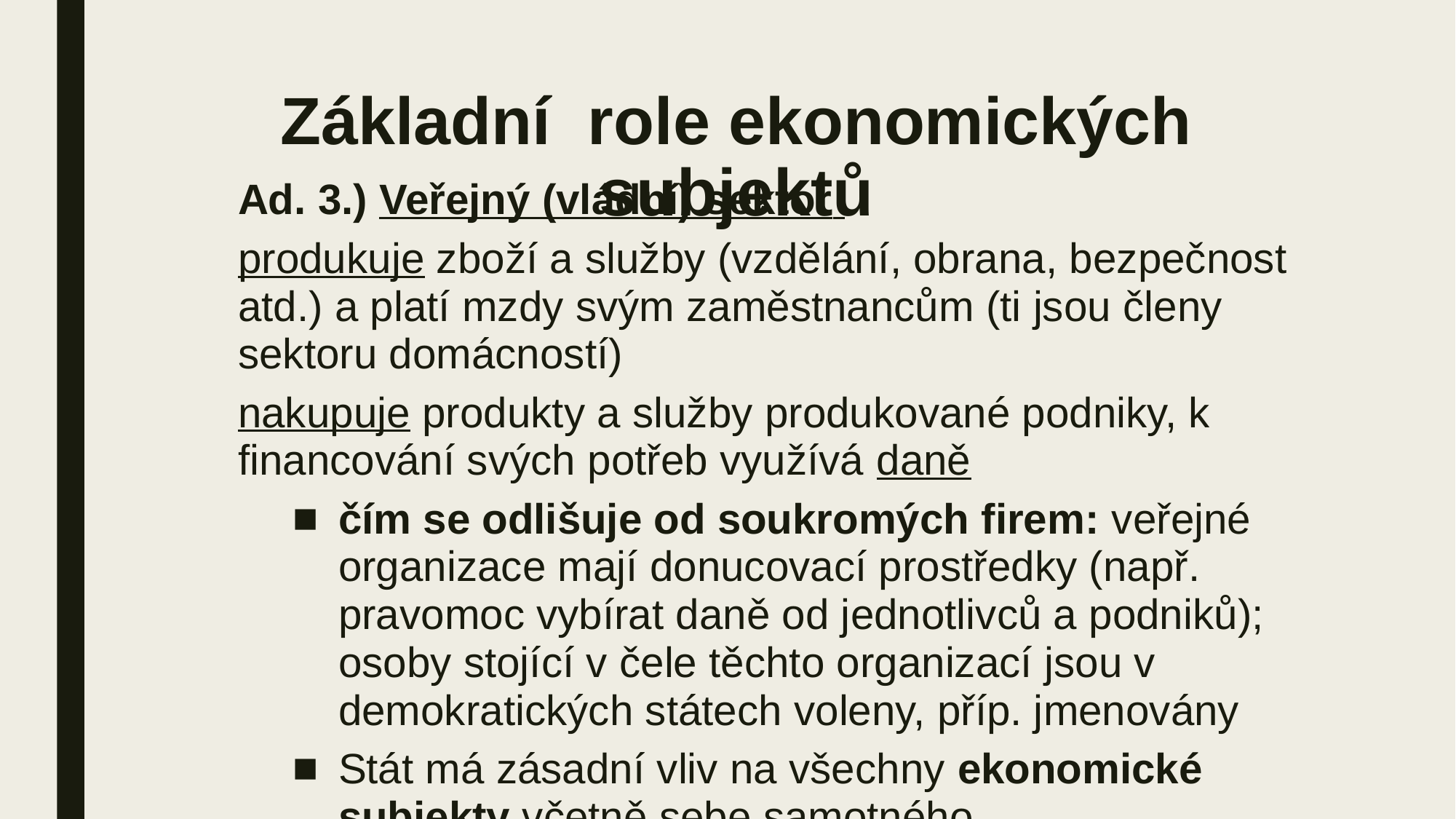

# Základní  role ekonomických subjektů
Ad. 3.) Veřejný (vládní) sektor
produkuje zboží a služby (vzdělání, obrana, bezpečnost atd.) a platí mzdy svým zaměstnancům (ti jsou členy sektoru domácností)
nakupuje produkty a služby produkované podniky, k financování svých potřeb využívá daně
čím se odlišuje od soukromých firem: veřejné organizace mají donucovací prostředky (např. pravomoc vybírat daně od jednotlivců a podniků); osoby stojící v čele těchto organizací jsou v demokratických státech voleny, příp. jmenovány
Stát má zásadní vliv na všechny ekonomické subjekty včetně sebe samotného.